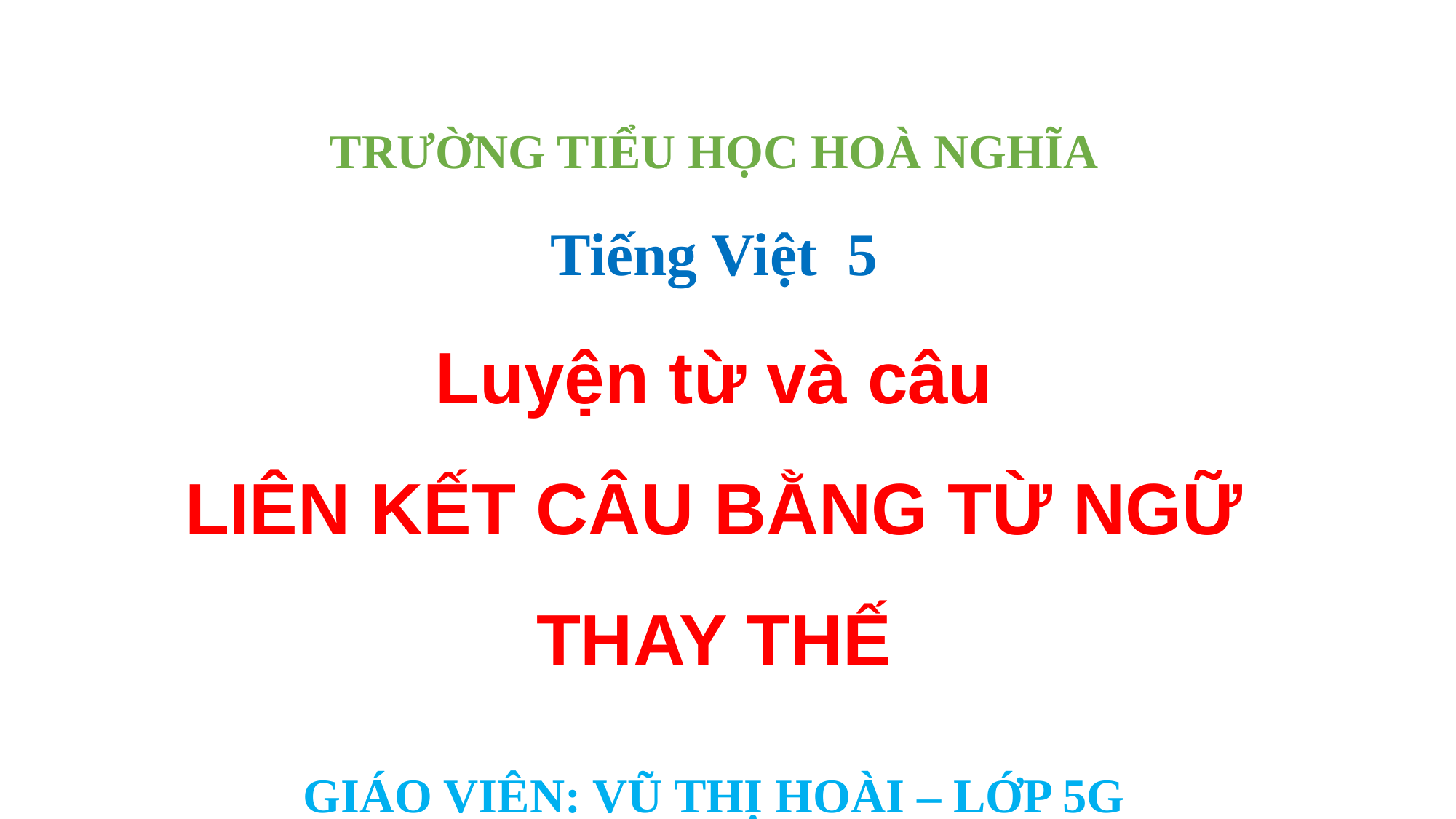

TRƯỜNG TIỂU HỌC HOÀ NGHĨA
Tiếng Việt  5
Luyện từ và câu
LIÊN KẾT CÂU BẰNG TỪ NGỮ THAY THẾ

GIÁO VIÊN: VŨ THỊ HOÀI – LỚP 5G